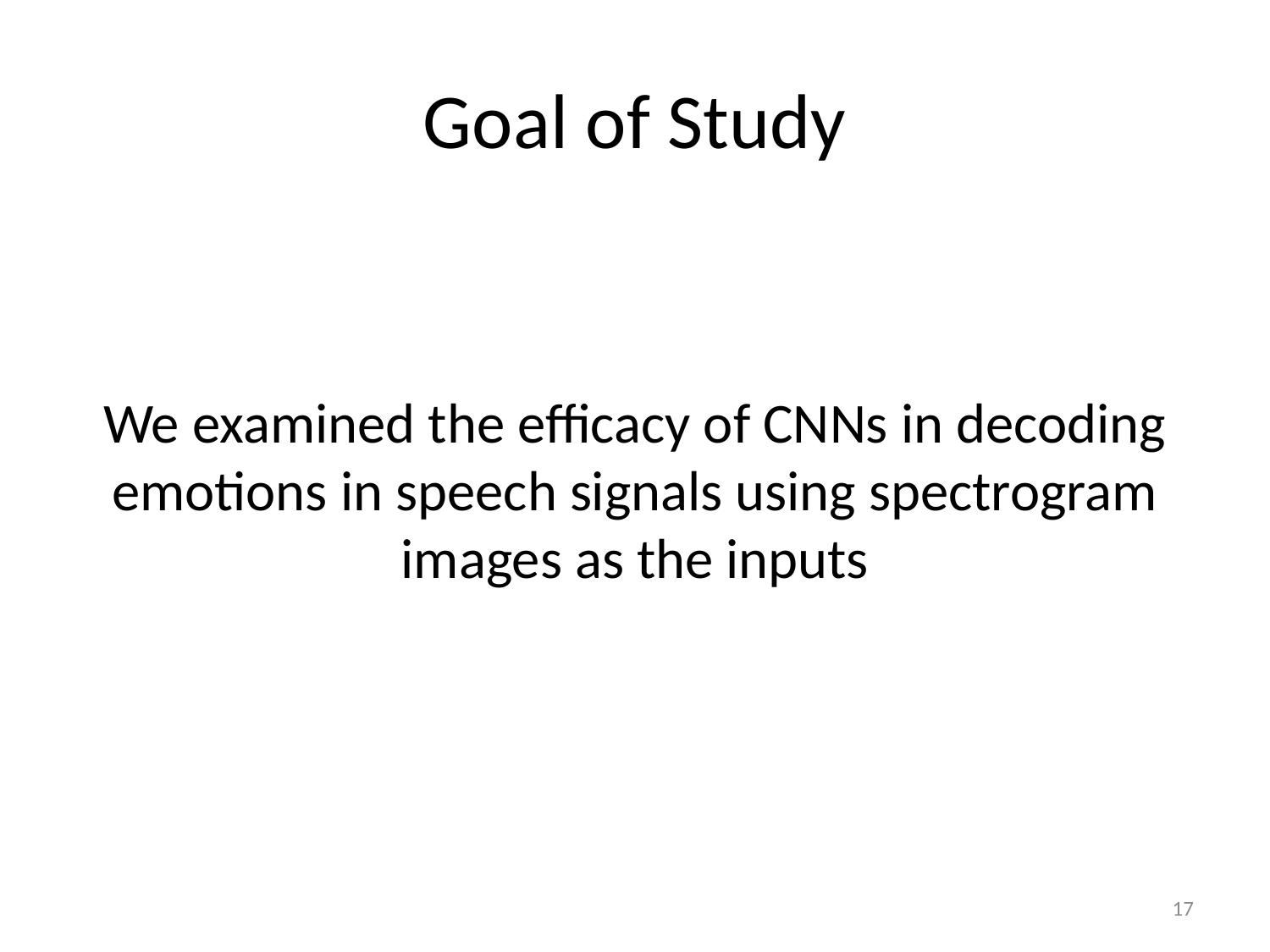

# Goal of Study

We examined the efficacy of CNNs in decoding emotions in speech signals using spectrogram images as the inputs

17